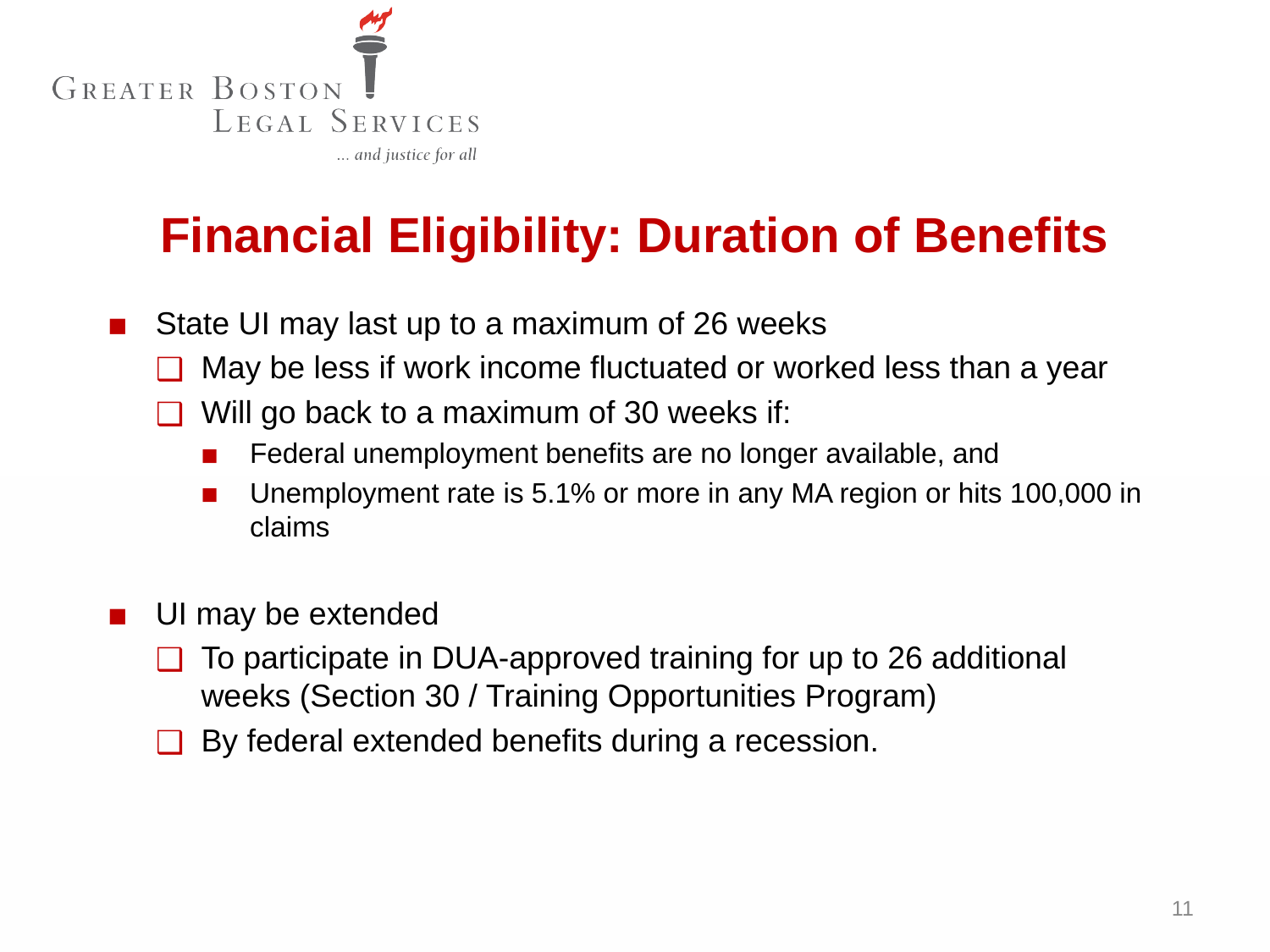

Financial Eligibility: Duration of Benefits
State UI may last up to a maximum of 26 weeks
May be less if work income fluctuated or worked less than a year
Will go back to a maximum of 30 weeks if:
Federal unemployment benefits are no longer available, and
Unemployment rate is 5.1% or more in any MA region or hits 100,000 in claims

UI may be extended
To participate in DUA-approved training for up to 26 additional weeks (Section 30 / Training Opportunities Program)
By federal extended benefits during a recession.

11